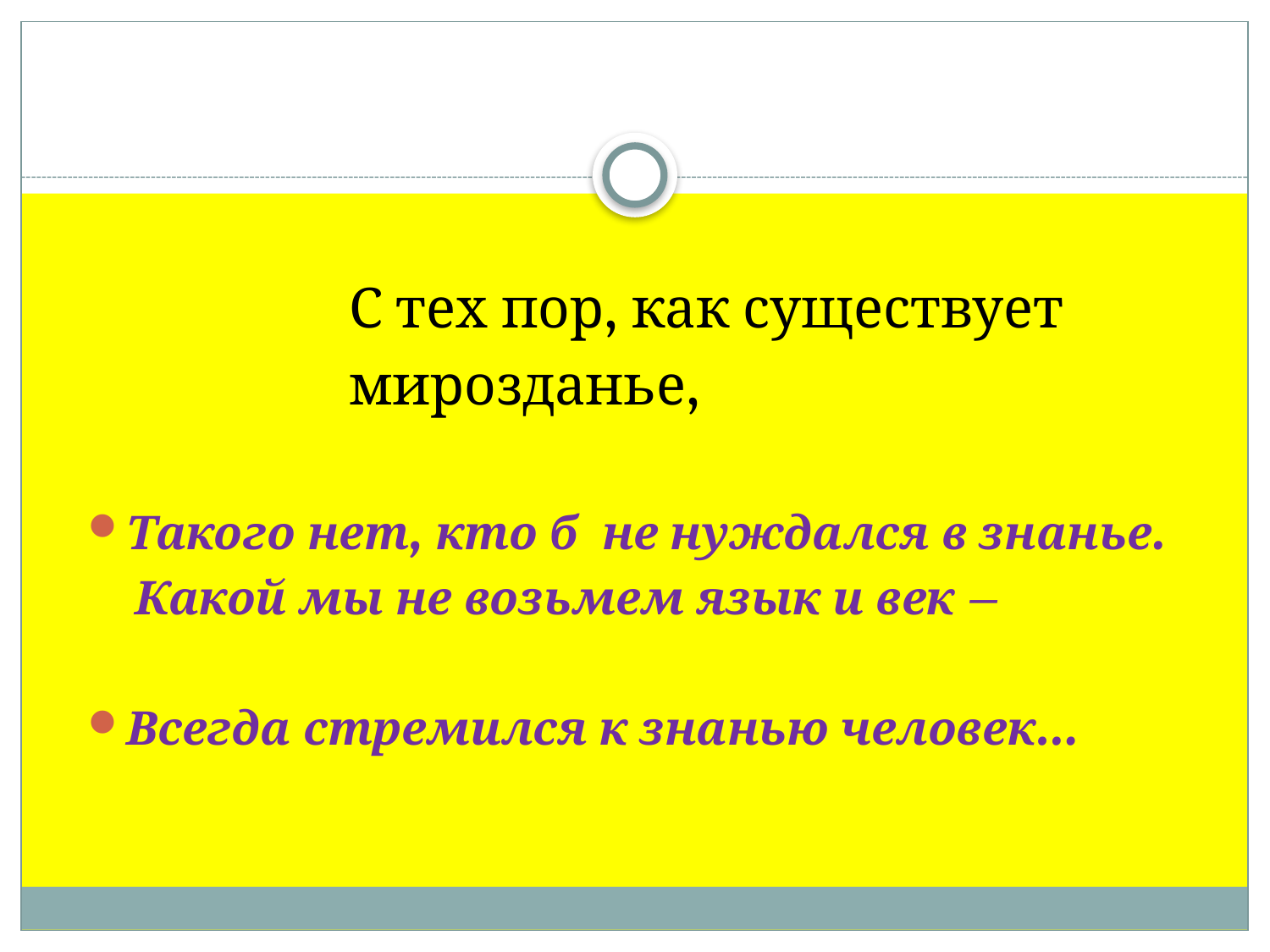

С тех пор, как существует
мирозданье,

Такого нет, кто б  не нуждался в знанье.
    Какой мы не возьмем язык и век –

Всегда стремился к знанью человек…